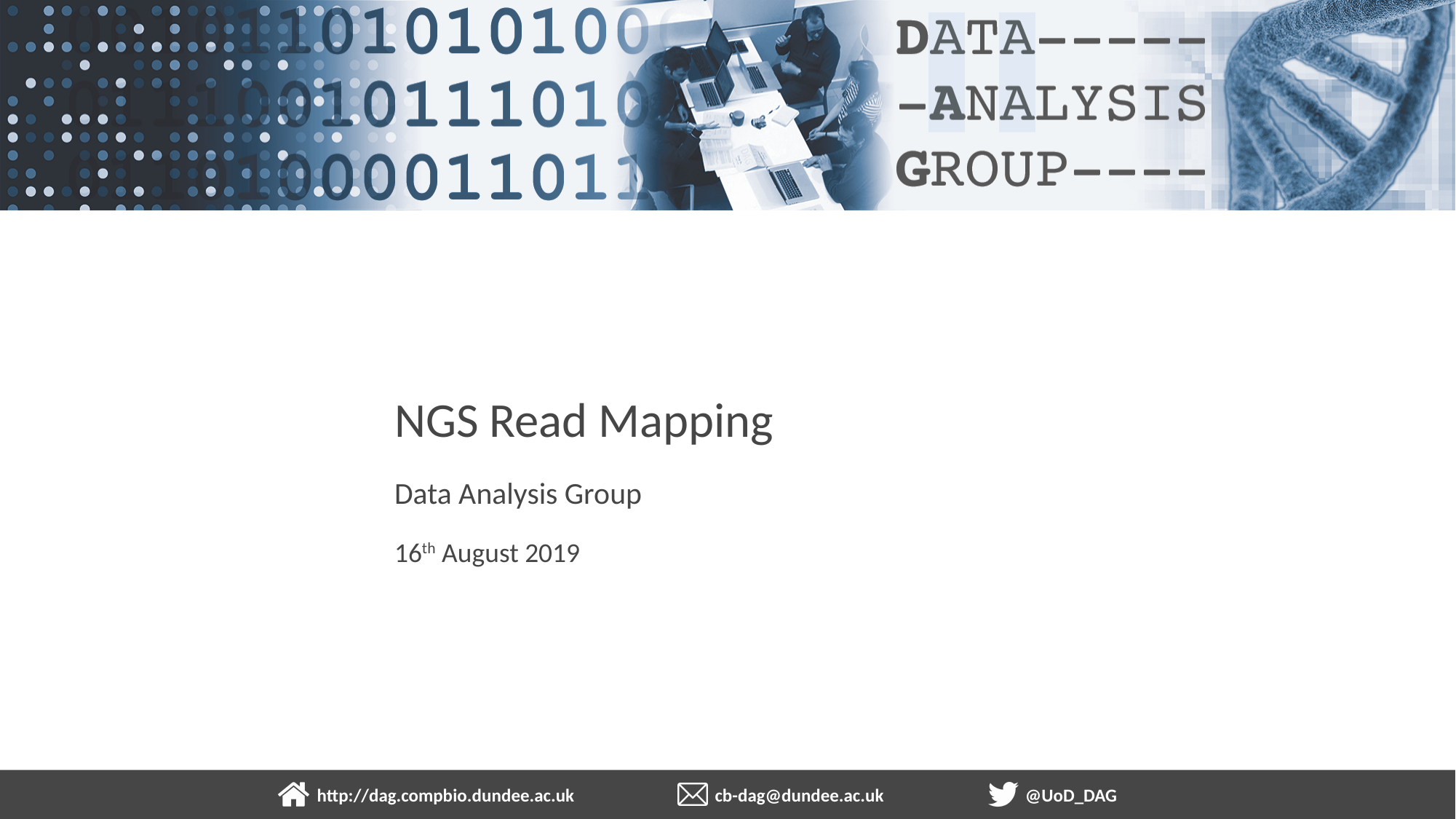

# NGS Read Mapping
Data Analysis Group
16th August 2019